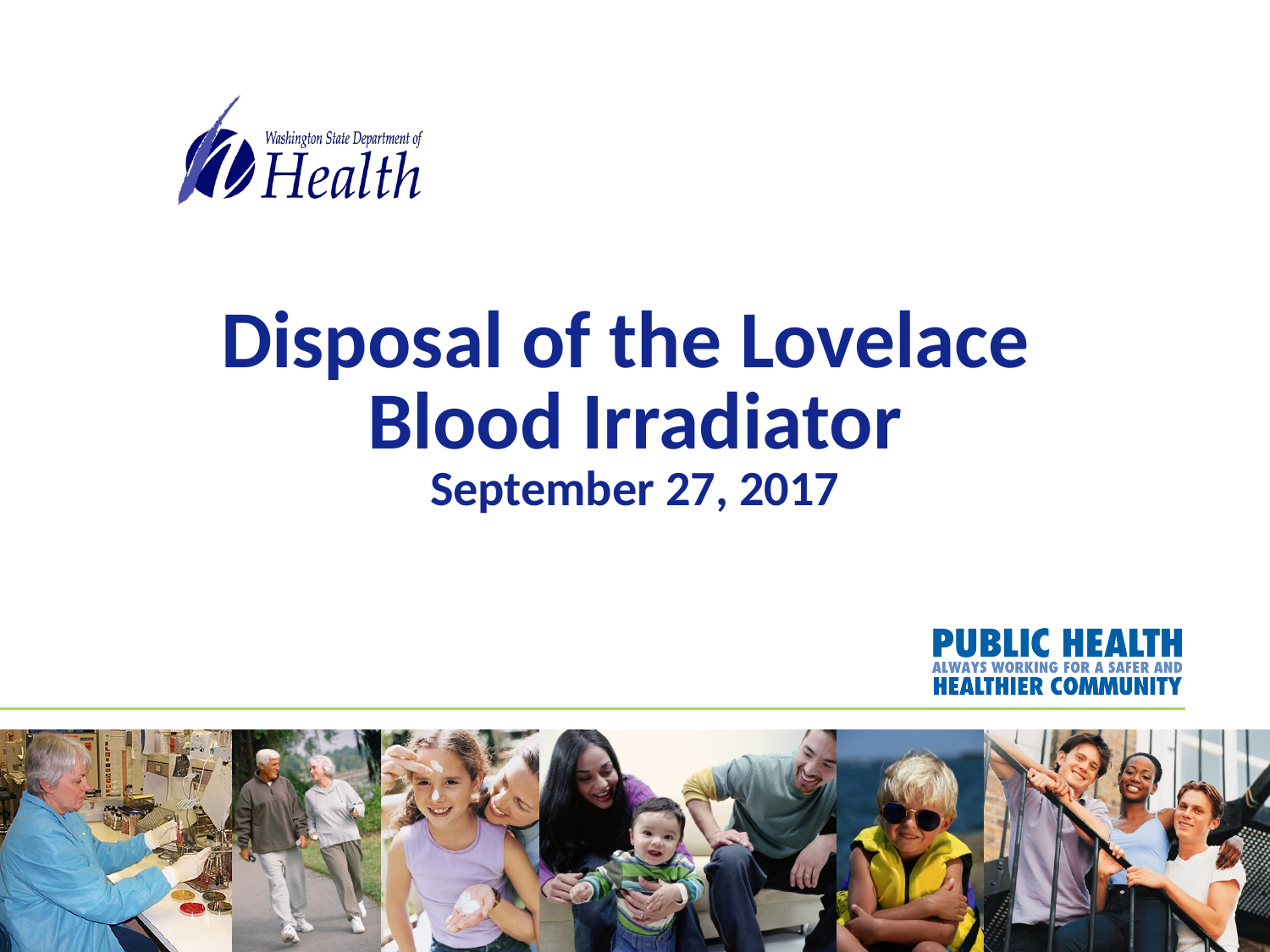

# Disposal of the Lovelace Blood Irradiator September 27, 2017